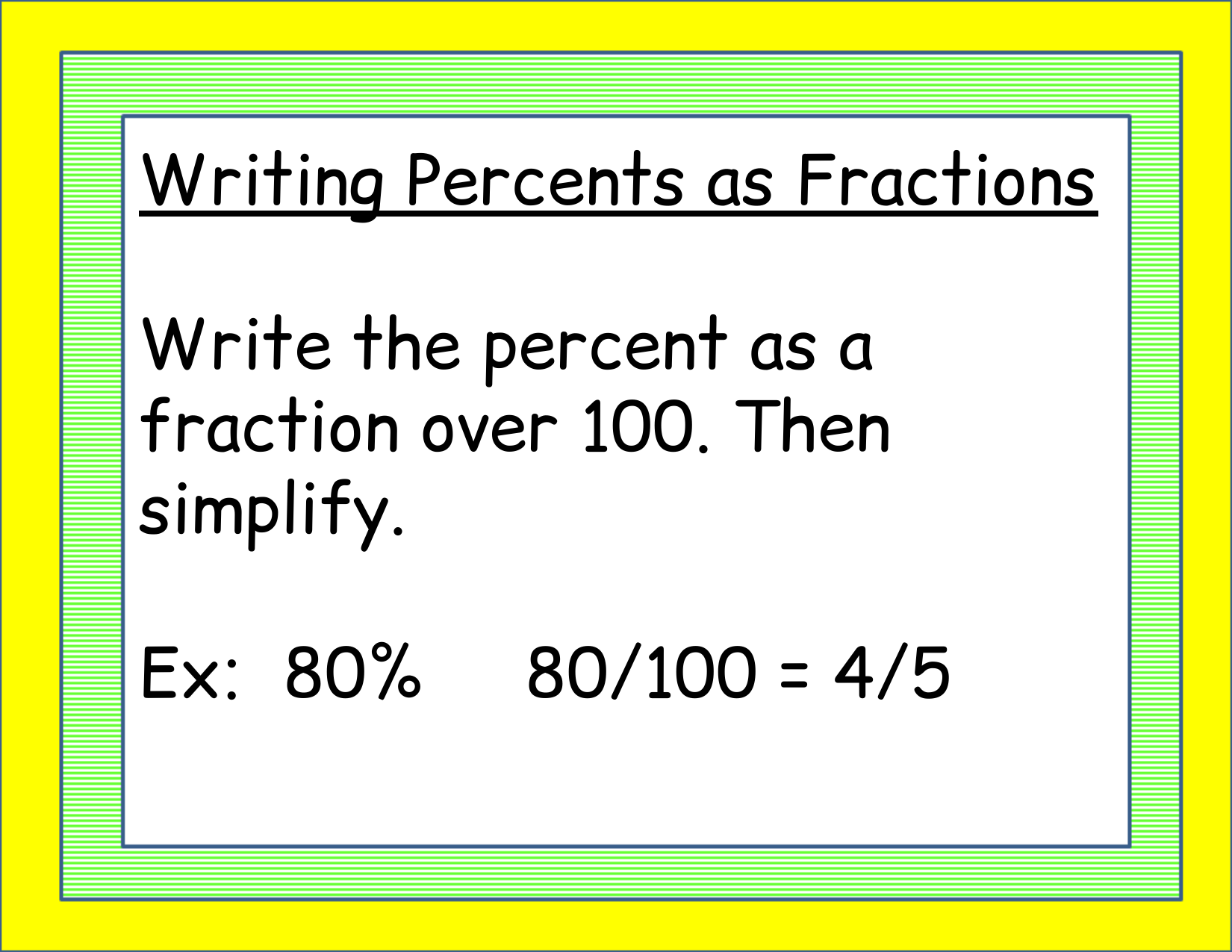

Writing Percents as Fractions

Write the percent as a fraction over 100. Then simplify.

Ex:  80%     80/100 = 4/5